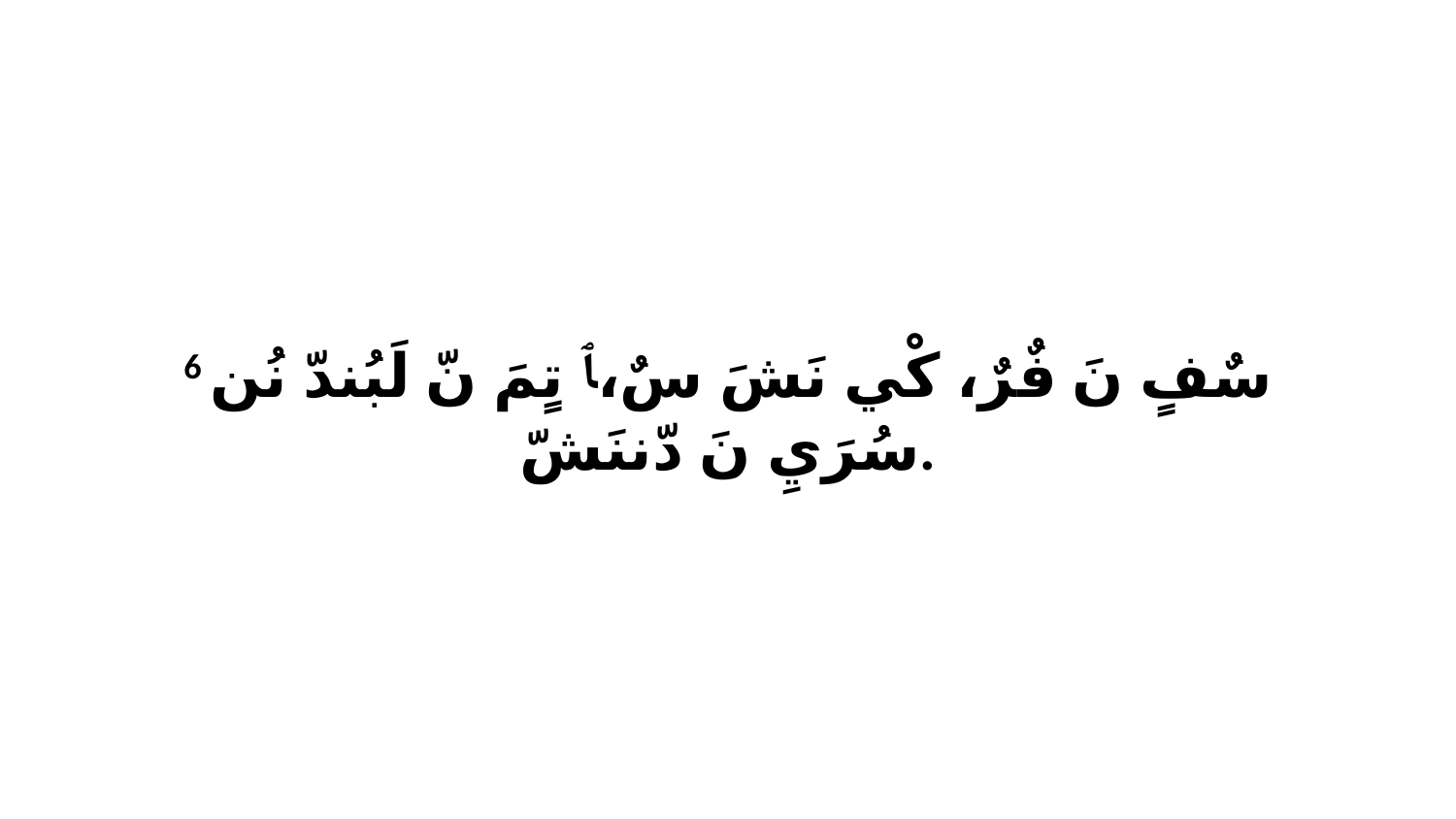

6 سٌفٍ نَ فٌرٌ، كْي نَشَ سٌ،ﭑ تٍمَ نّ لَبُندّ نُن سُرَيِ نَ دّننَشّ.